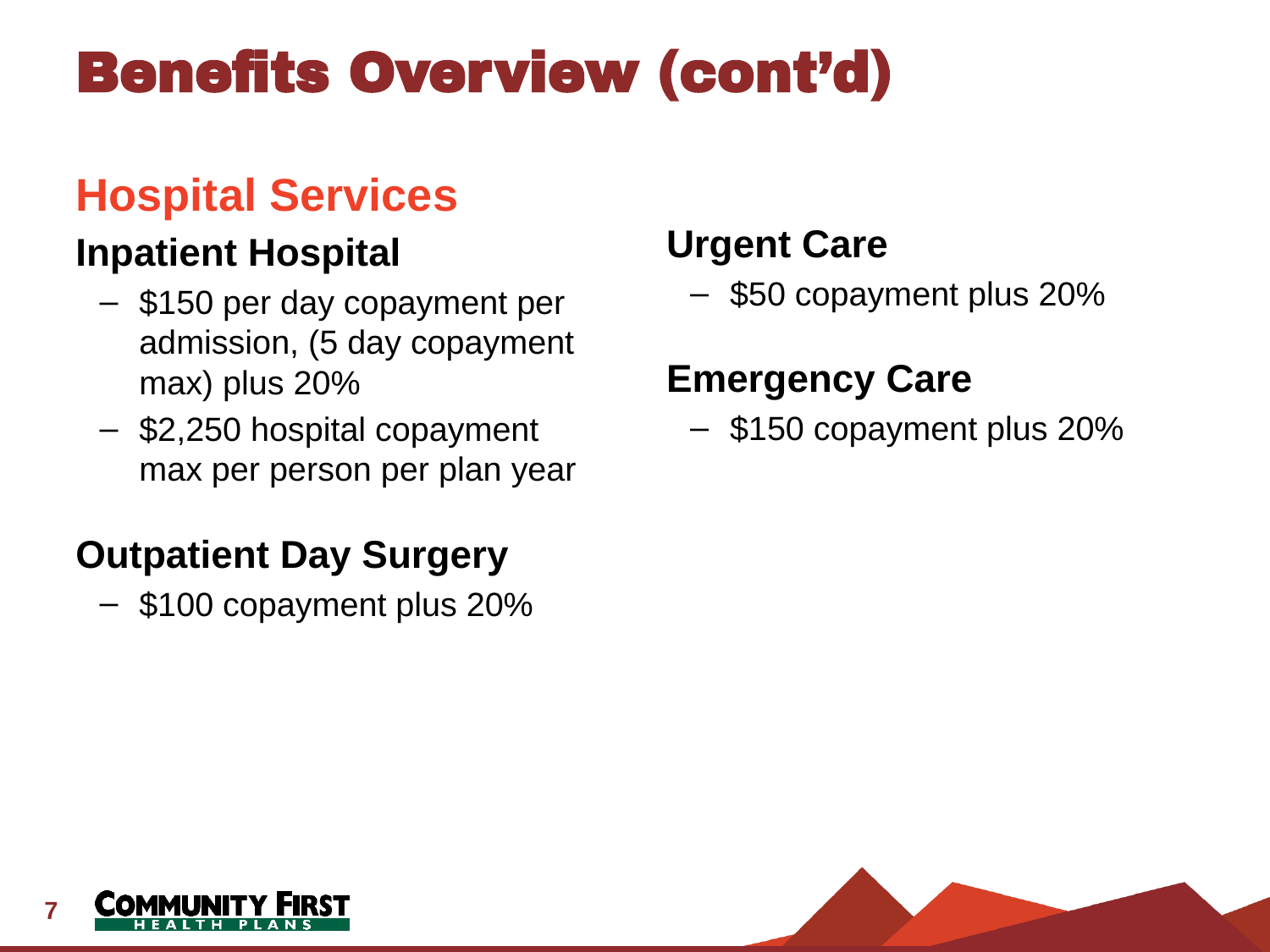

# Benefits Overview (cont’d)
Hospital Services
Inpatient Hospital
$150 per day copayment per admission, (5 day copayment
max) plus 20%
$2,250 hospital copayment
max per person per plan year
Outpatient Day Surgery
$100 copayment plus 20%

Urgent Care
$50 copayment plus 20%
Emergency Care
$150 copayment plus 20%